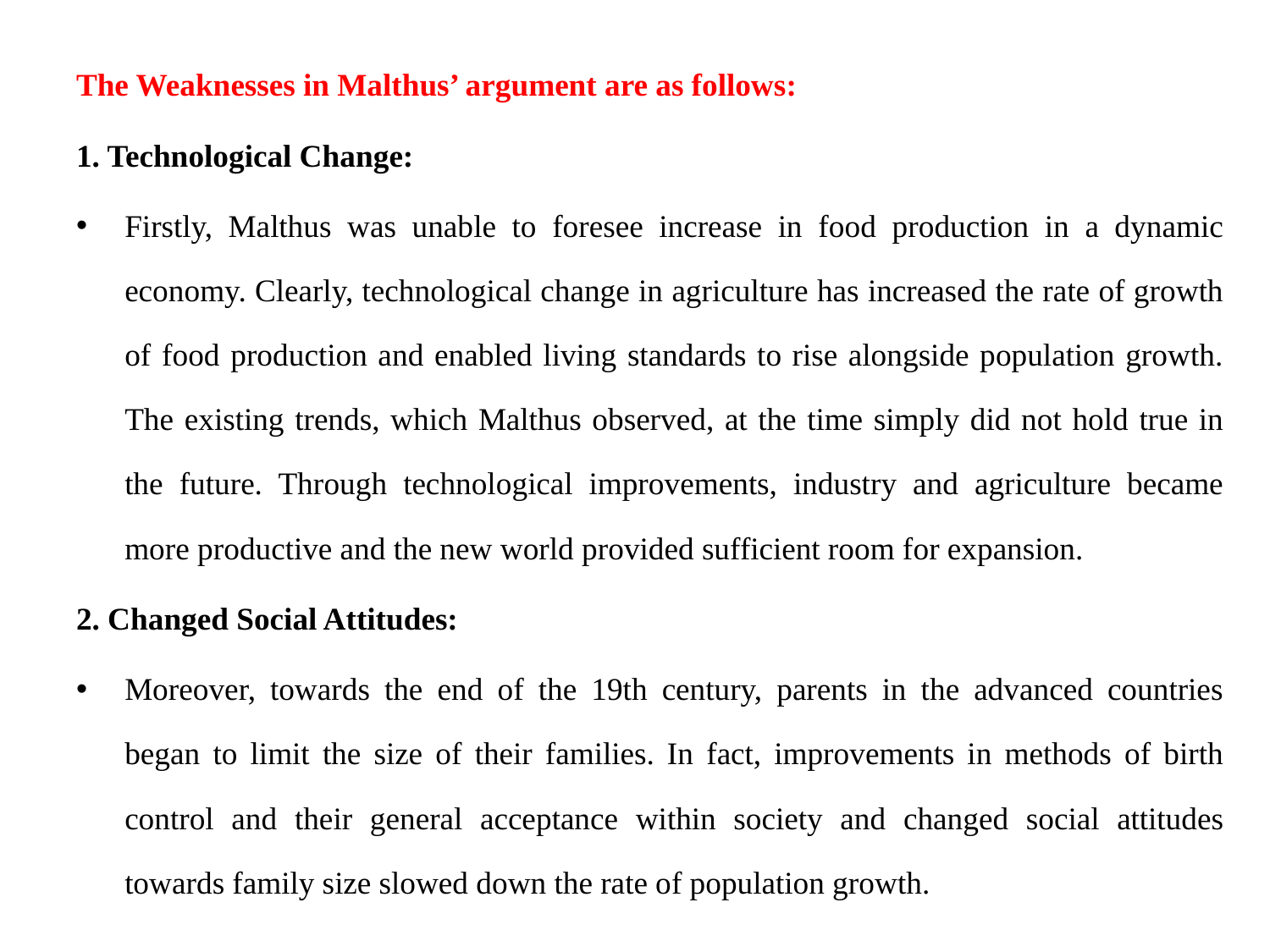

The Weaknesses in Malthus’ argument are as follows:
1. Technological Change:
Firstly, Malthus was unable to foresee increase in food production in a dynamic economy. Clearly, technological change in agriculture has increased the rate of growth of food production and enabled living standards to rise alongside population growth. The existing trends, which Malthus observed, at the time simply did not hold true in the future. Through technological improvements, industry and agriculture became more productive and the new world provided sufficient room for expansion.
2. Changed Social Attitudes:
Moreover, towards the end of the 19th century, parents in the advanced countries began to limit the size of their families. In fact, improvements in methods of birth control and their general acceptance within society and changed social attitudes towards family size slowed down the rate of population growth.